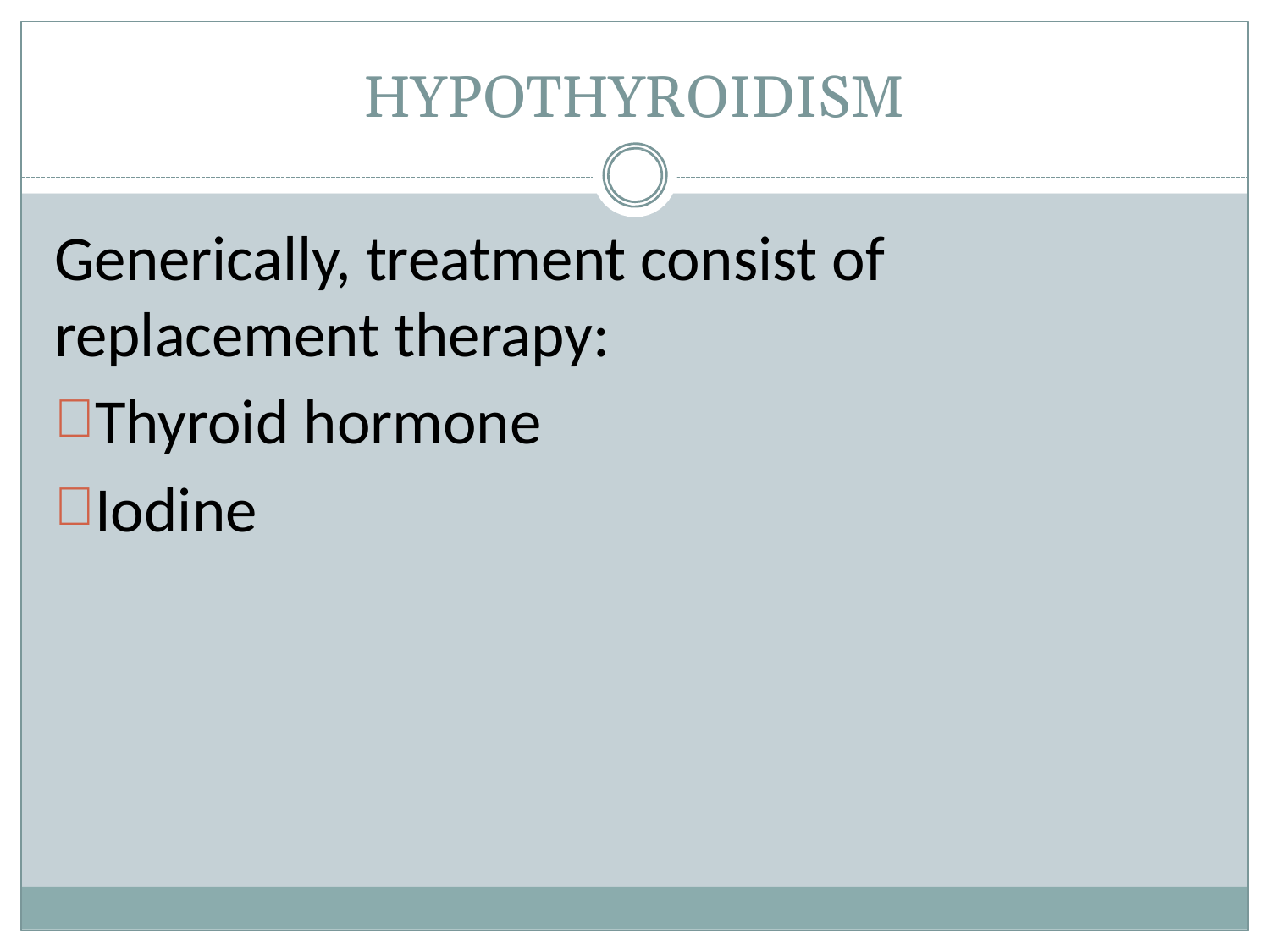

# HYPOTHYROIDISM
Generically, treatment consist of replacement therapy:
Thyroid hormone
Iodine